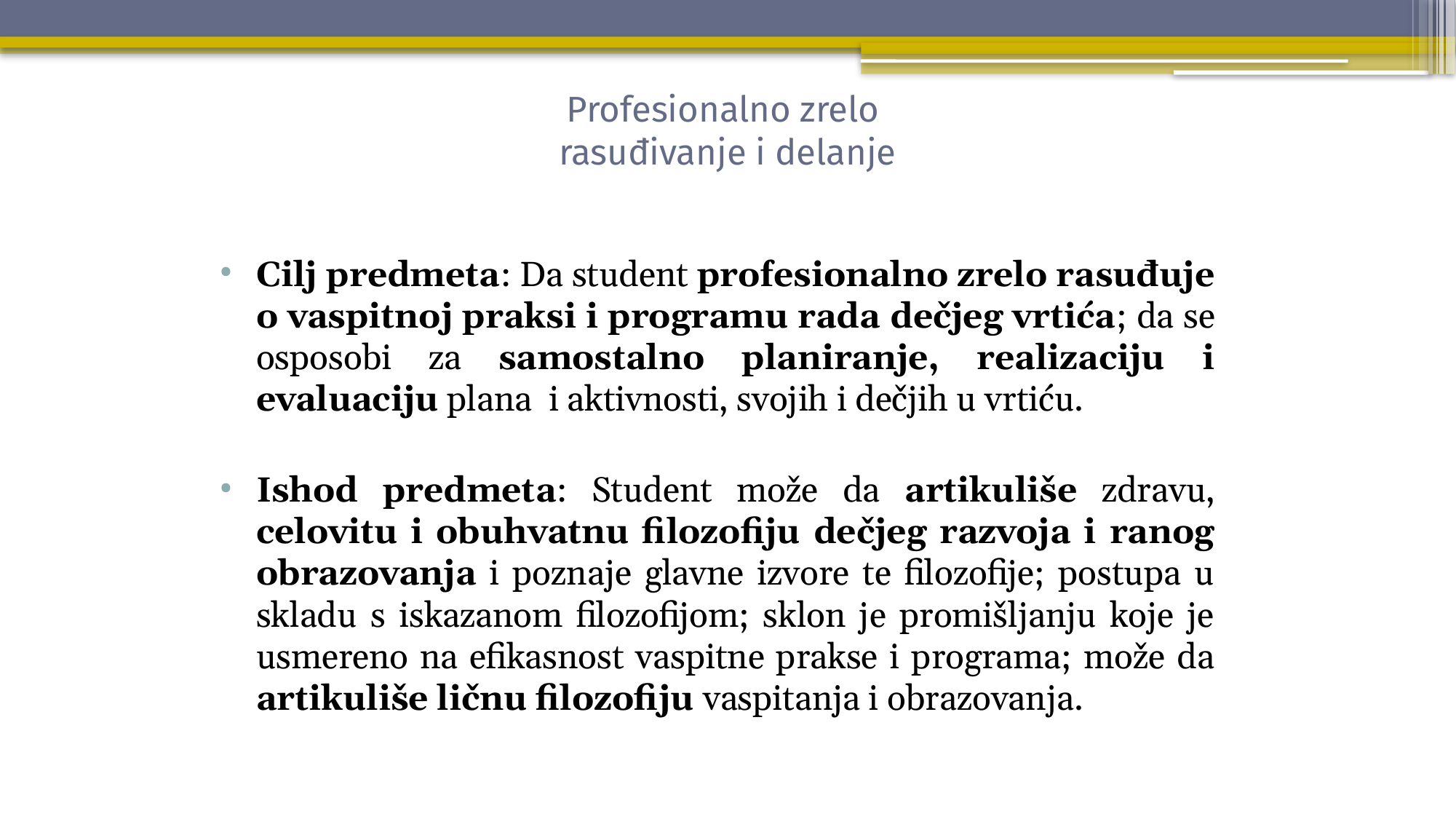

# Profesionalno zrelo rasuđivanje i delanje
Cilj predmeta: Da student profesionalno zrelo rasuđuje o vaspitnoj praksi i programu rada dečjeg vrtića; da se osposobi za samostalno planiranje, realizaciju i evaluaciju plana  i aktivnosti, svojih i dečjih u vrtiću.

Ishod predmeta: Student može da artikuliše zdravu, celovitu i obuhvatnu filozofiju dečjeg razvoja i ranog obrazovanja i poznaje glavne izvore te filozofije; postupa u skladu s iskazanom filozofijom; sklon je promišljanju koje je usmereno na efikasnost vaspitne prakse i programa; može da artikuliše ličnu filozofiju vaspitanja i obrazovanja.